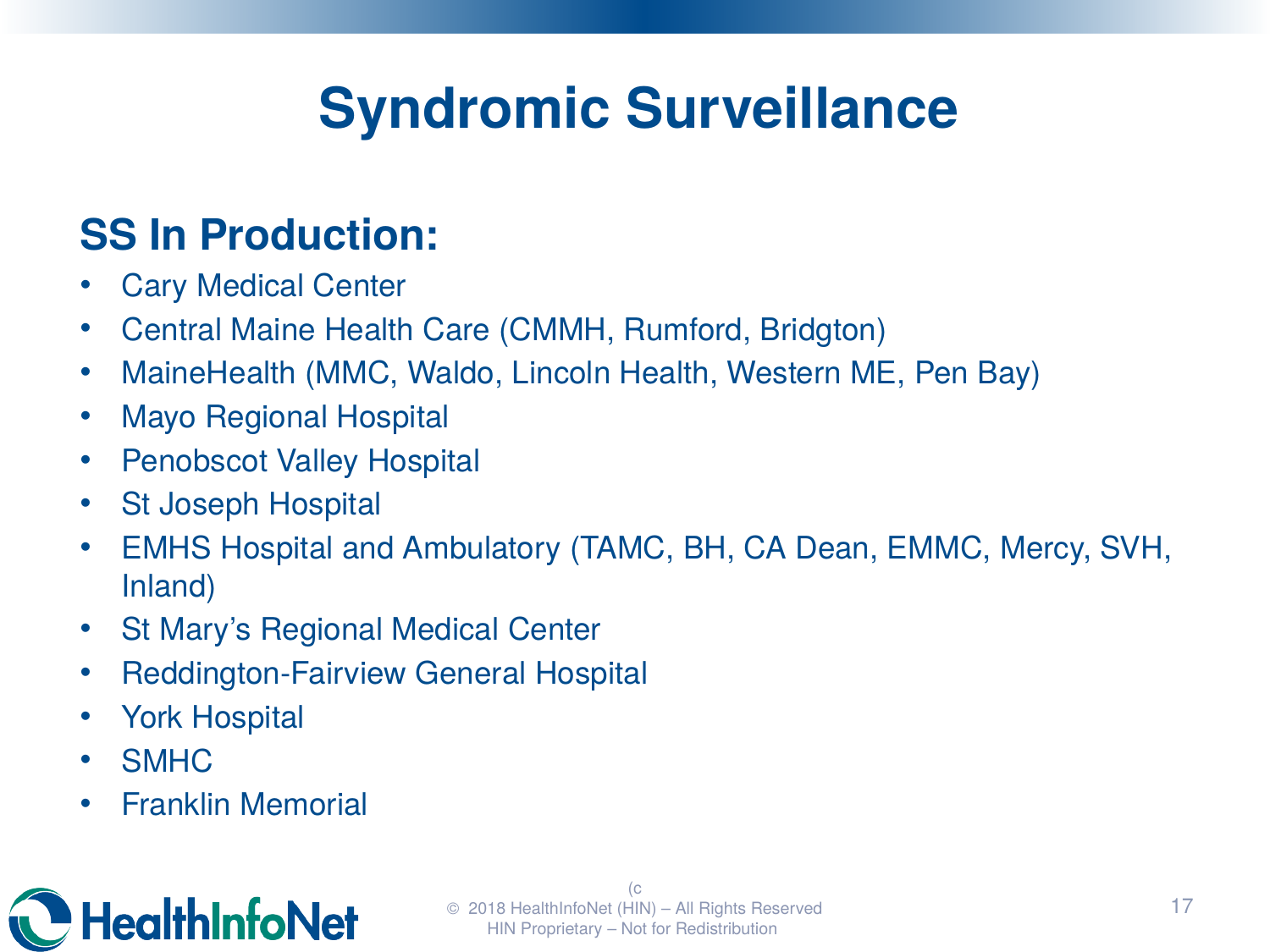

Syndromic Surveillance
SS In Production:
Cary Medical Center
Central Maine Health Care (CMMH, Rumford, Bridgton)
MaineHealth (MMC, Waldo, Lincoln Health, Western ME, Pen Bay)
Mayo Regional Hospital
Penobscot Valley Hospital
St Joseph Hospital
EMHS Hospital and Ambulatory (TAMC, BH, CA Dean, EMMC, Mercy, SVH, Inland)
St Mary’s Regional Medical Center
Reddington-Fairview General Hospital
York Hospital
SMHC
Franklin Memorial

(c
©  2018 HealthInfoNet (HIN) – All Rights Reserved HIN Proprietary – Not for Redistribution
17